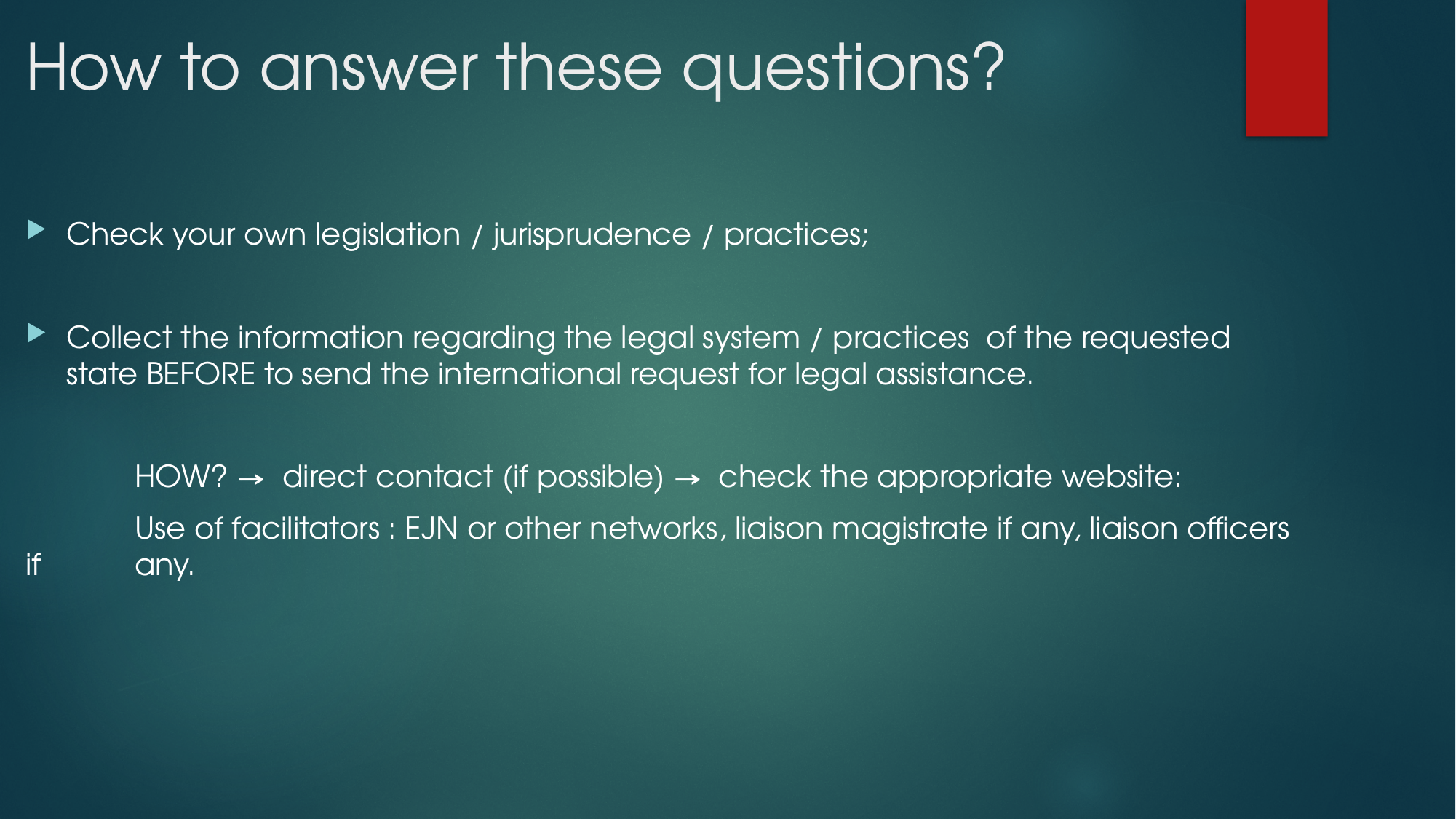

# How to answer these questions?
Check your own legislation / jurisprudence / practices;

Collect the information regarding the legal system / practices  of the requested state BEFORE to send the international request for legal assistance.

	HOW? →  direct contact (if possible) →  check the appropriate website:
	Use of facilitators : EJN or other networks, liaison magistrate if any, liaison officers if 	any.